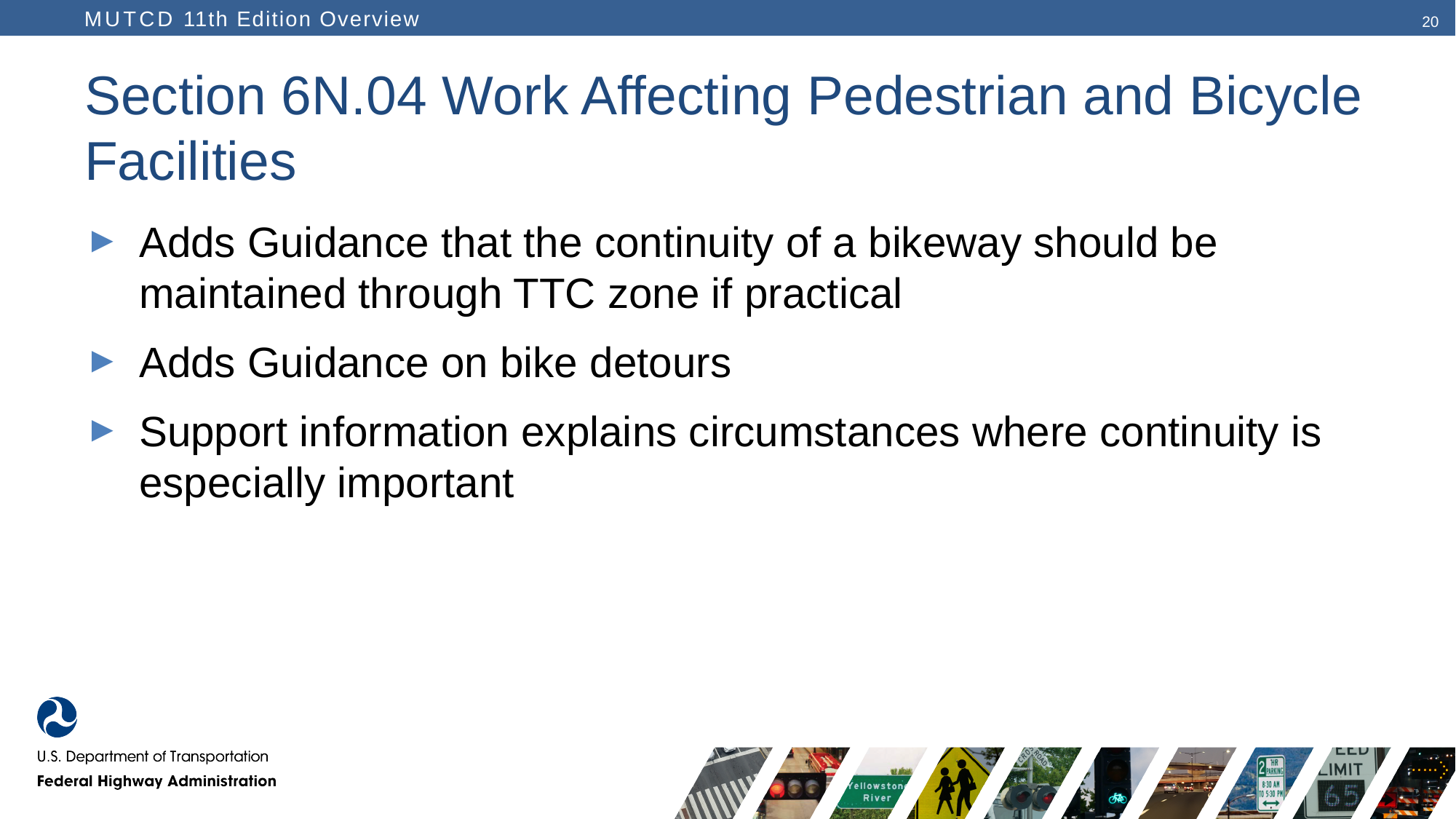

# Section 6N.04 Work Affecting Pedestrian and Bicycle Facilities
Adds Guidance that the continuity of a bikeway should be maintained through TTC zone if practical
Adds Guidance on bike detours
Support information explains circumstances where continuity is especially important